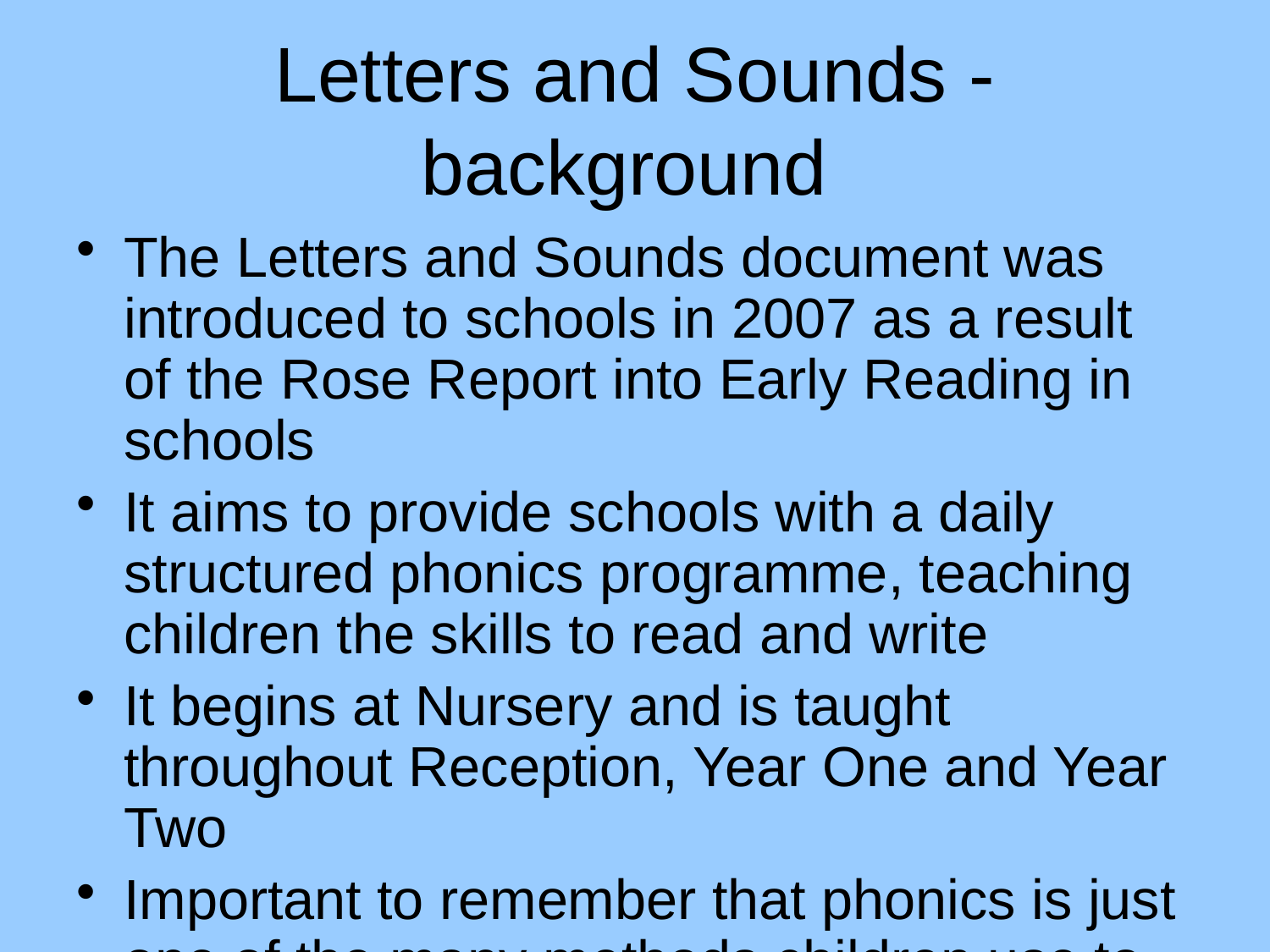

# Letters and Sounds - background
The Letters and Sounds document was introduced to schools in 2007 as a result of the Rose Report into Early Reading in schools
It aims to provide schools with a daily structured phonics programme, teaching children the skills to read and write
It begins at Nursery and is taught throughout Reception, Year One and Year Two
Important to remember that phonics is just one of the many methods children use to learn to read